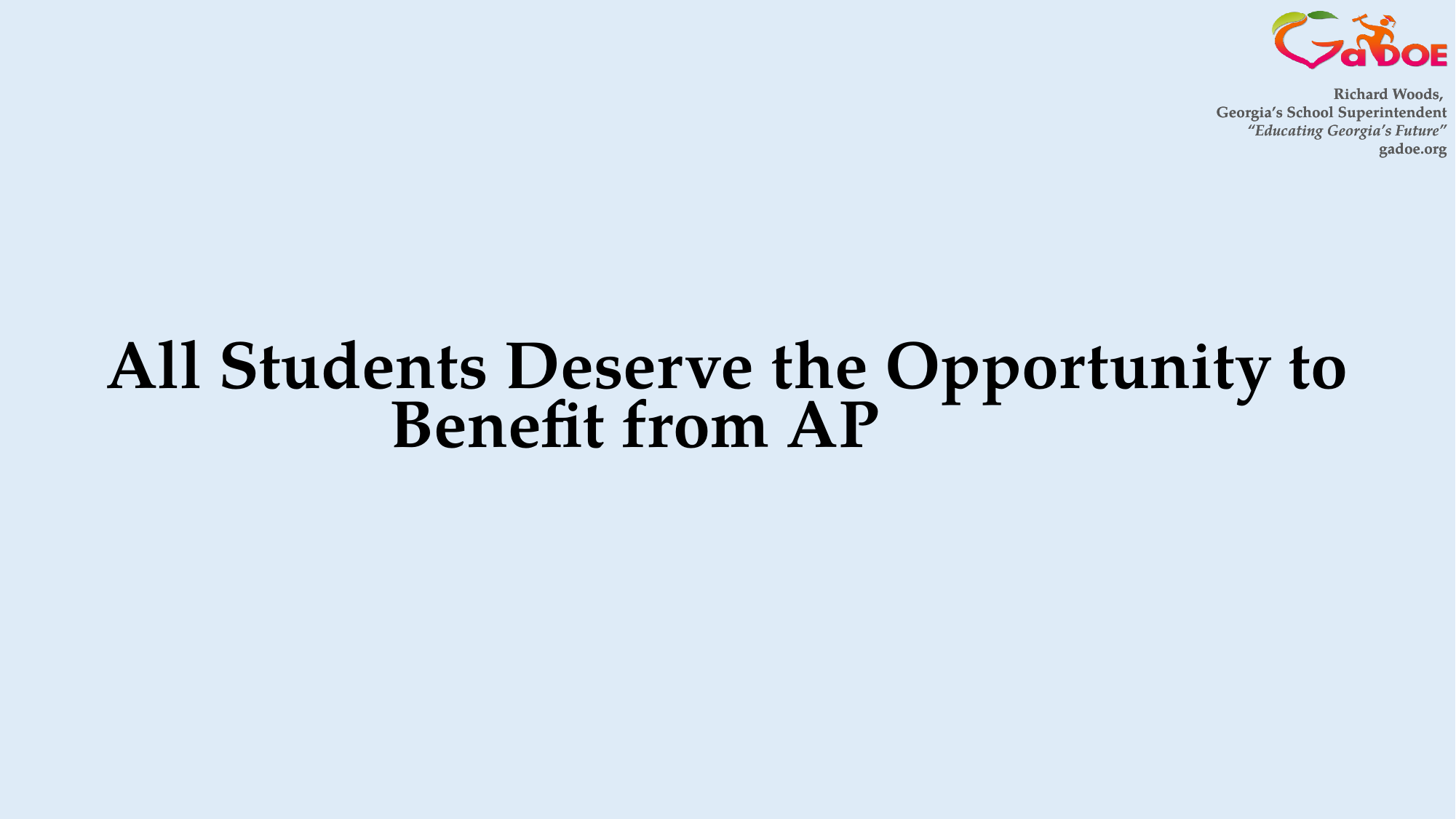

# All Students Deserve the Opportunity to Benefit from AP